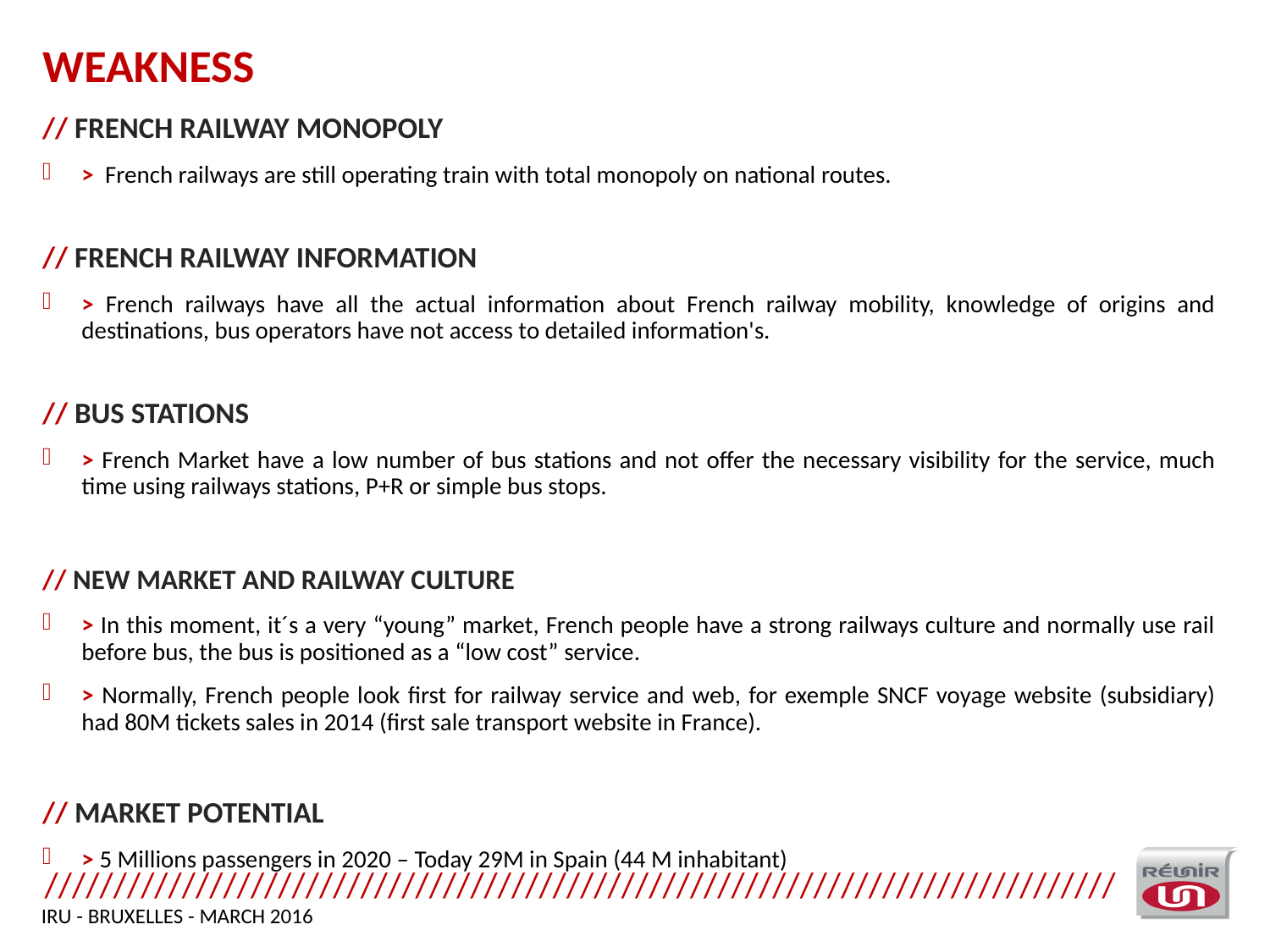

# WEAKNESS
// FRENCH RAILWAY MONOPOLY
>  French railways are still operating train with total monopoly on national routes.

// FRENCH RAILWAY INFORMATION
> French railways have all the actual information about French railway mobility, knowledge of origins and destinations, bus operators have not access to detailed information's.

// BUS STATIONS
> French Market have a low number of bus stations and not offer the necessary visibility for the service, much time using railways stations, P+R or simple bus stops.

// NEW MARKET AND RAILWAY CULTURE
> In this moment, it´s a very “young” market, French people have a strong railways culture and normally use rail before bus, the bus is positioned as a “low cost” service.
> Normally, French people look first for railway service and web, for exemple SNCF voyage website (subsidiary) had 80M tickets sales in 2014 (first sale transport website in France).

// MARKET POTENTIAL
> 5 Millions passengers in 2020 – Today 29M in Spain (44 M inhabitant)
IRU - BRUXELLES - March 2016